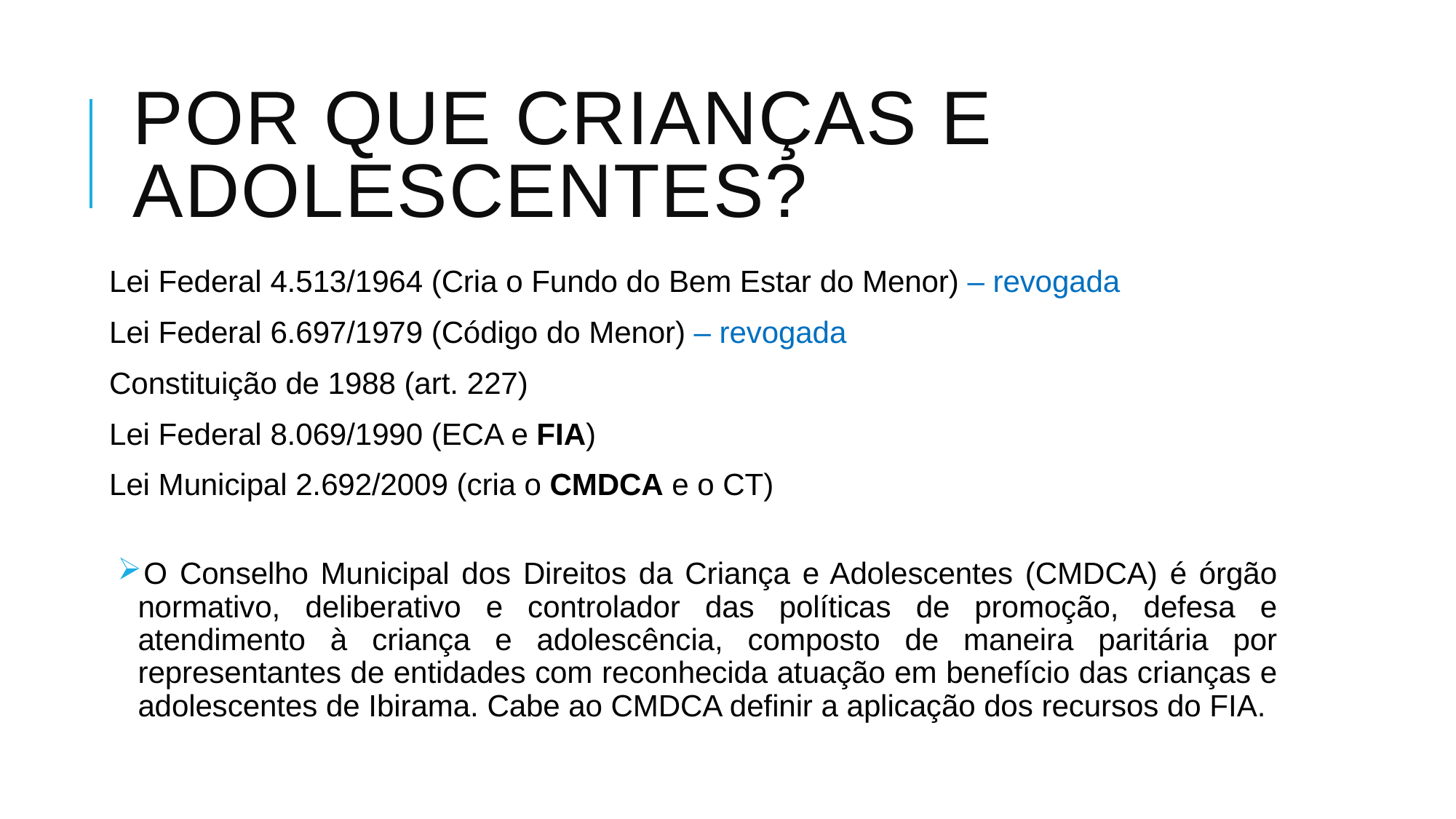

# POR QUE CRIANÇAS E ADOLESCENTES?
Lei Federal 4.513/1964 (Cria o Fundo do Bem Estar do Menor) – revogada
Lei Federal 6.697/1979 (Código do Menor) – revogada
Constituição de 1988 (art. 227)
Lei Federal 8.069/1990 (ECA e FIA)
Lei Municipal 2.692/2009 (cria o CMDCA e o CT)

O Conselho Municipal dos Direitos da Criança e Adolescentes (CMDCA) é órgão normativo, deliberativo e controlador das políticas de promoção, defesa e atendimento à criança e adolescência, composto de maneira paritária por representantes de entidades com reconhecida atuação em benefício das crianças e adolescentes de Ibirama. Cabe ao CMDCA definir a aplicação dos recursos do FIA.